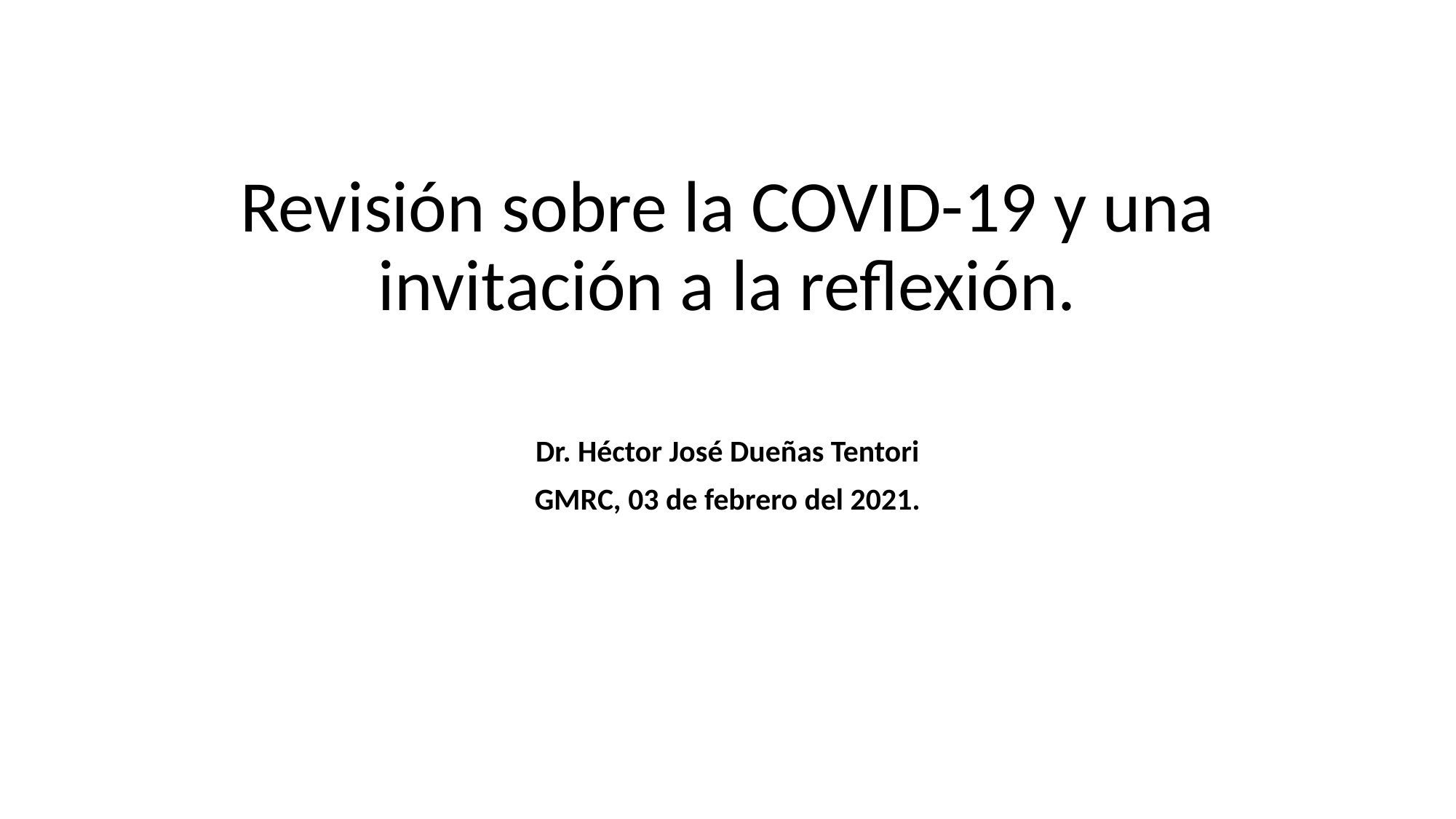

# Revisión sobre la COVID-19 y una invitación a la reflexión.
Dr. Héctor José Dueñas Tentori
GMRC, 03 de febrero del 2021.